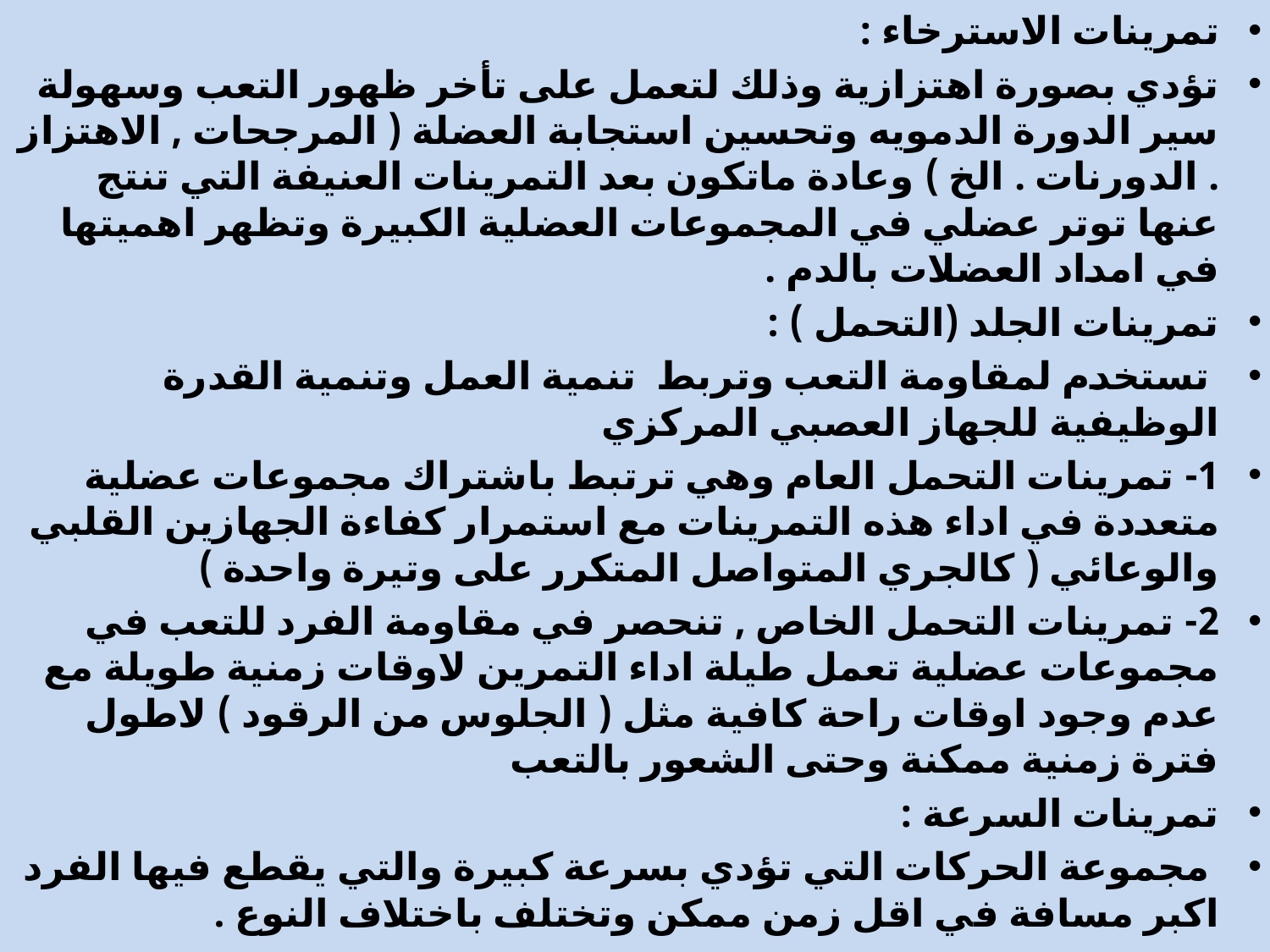

تمرينات الاسترخاء :
تؤدي بصورة اهتزازية وذلك لتعمل على تأخر ظهور التعب وسهولة سير الدورة الدمويه وتحسين استجابة العضلة ( المرجحات , الاهتزاز . الدورنات . الخ ) وعادة ماتكون بعد التمرينات العنيفة التي تنتج عنها توتر عضلي في المجموعات العضلية الكبيرة وتظهر اهميتها في امداد العضلات بالدم .
تمرينات الجلد (التحمل ) :
 تستخدم لمقاومة التعب وتربط  تنمية العمل وتنمية القدرة الوظيفية للجهاز العصبي المركزي
1- تمرينات التحمل العام وهي ترتبط باشتراك مجموعات عضلية متعددة في اداء هذه التمرينات مع استمرار كفاءة الجهازين القلبي والوعائي ( كالجري المتواصل المتكرر على وتيرة واحدة )
2- تمرينات التحمل الخاص , تنحصر في مقاومة الفرد للتعب في مجموعات عضلية تعمل طيلة اداء التمرين لاوقات زمنية طويلة مع عدم وجود اوقات راحة كافية مثل ( الجلوس من الرقود ) لاطول فترة زمنية ممكنة وحتى الشعور بالتعب
تمرينات السرعة :
 مجموعة الحركات التي تؤدي بسرعة كبيرة والتي يقطع فيها الفرد اكبر مسافة في اقل زمن ممكن وتختلف باختلاف النوع .